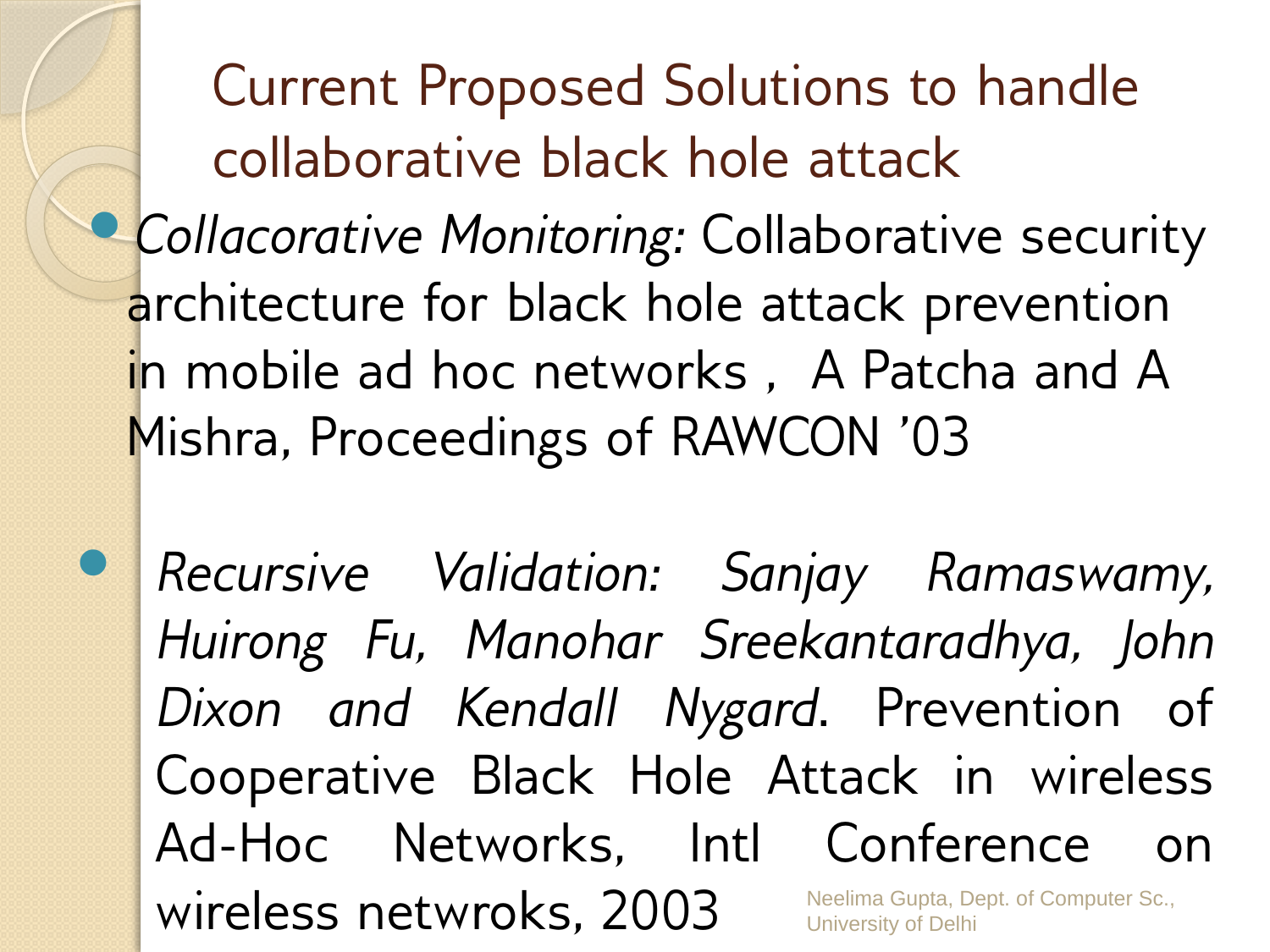

# Current Proposed Solutions to handle collaborative black hole attack
Collacorative Monitoring: Collaborative security architecture for black hole attack prevention in mobile ad hoc networks ,  A Patcha and A Mishra, Proceedings of RAWCON ’03

Recursive Validation: Sanjay Ramaswamy, Huirong Fu, Manohar Sreekantaradhya, John Dixon and Kendall Nygard. Prevention of Cooperative Black Hole Attack in wireless Ad-Hoc Networks, Intl Conference on wireless netwroks, 2003

Neelima Gupta, Dept. of Computer Sc., University of Delhi